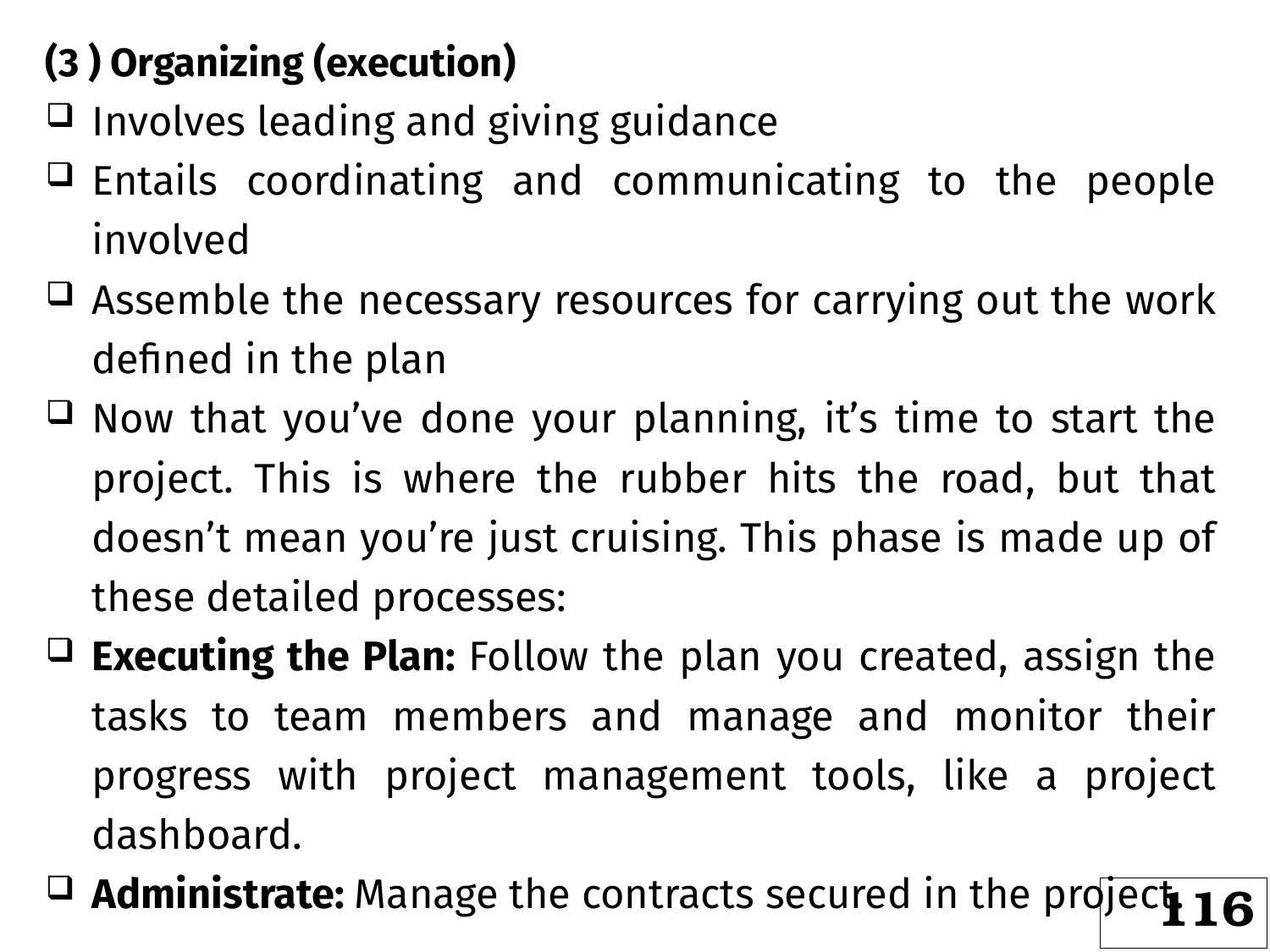

(3 ) Organizing (execution)
Involves leading and giving guidance
Entails coordinating and communicating to the people involved
Assemble the necessary resources for carrying out the work defined in the plan
Now that you’ve done your planning, it’s time to start the project. This is where the rubber hits the road, but that doesn’t mean you’re just cruising. This phase is made up of these detailed processes:
Executing the Plan: Follow the plan you created, assign the tasks to team members and manage and monitor their progress with project management tools, like a project dashboard.
Administrate: Manage the contracts secured in the project.
116